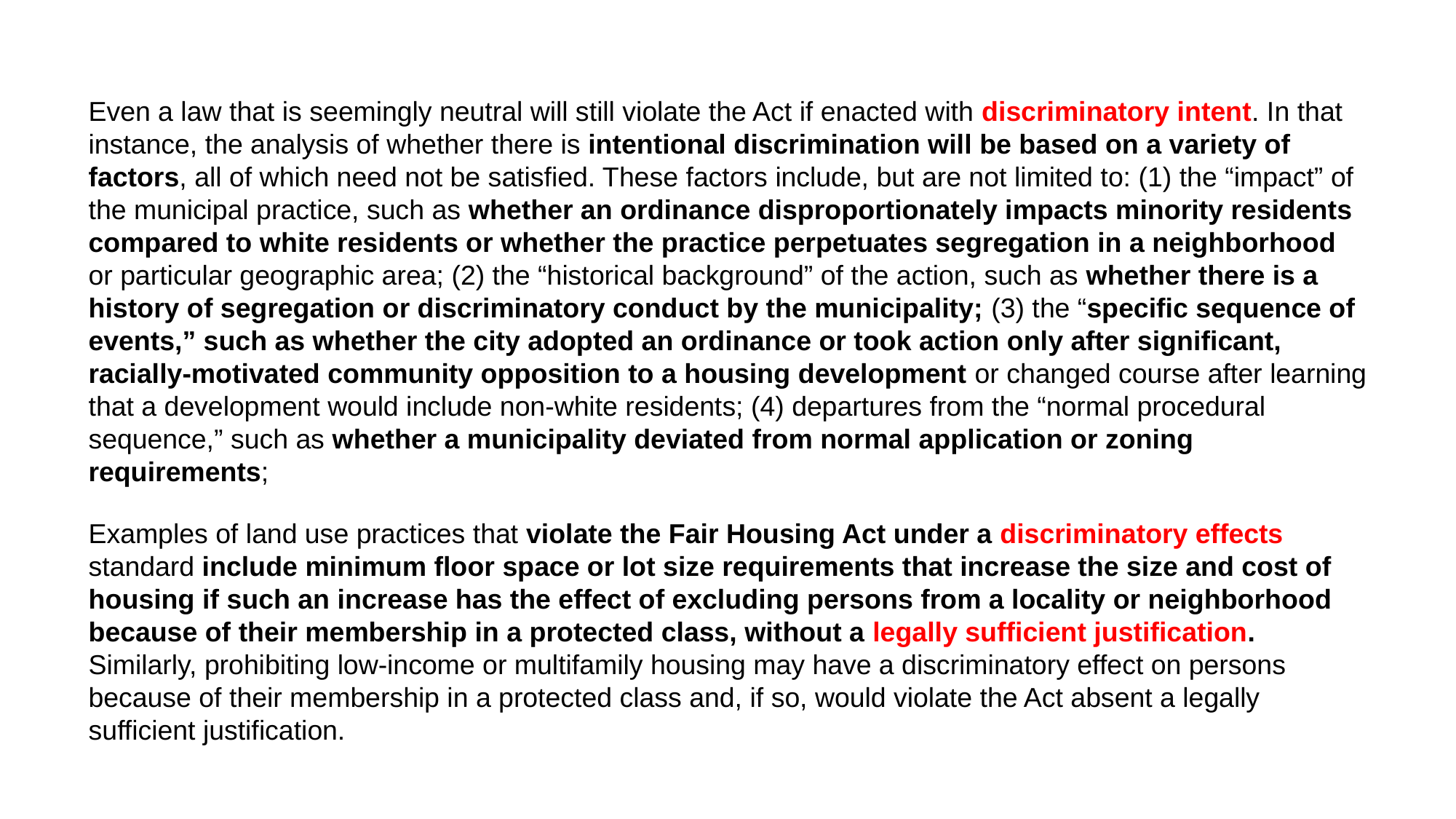

Even a law that is seemingly neutral will still violate the Act if enacted with discriminatory intent. In that instance, the analysis of whether there is intentional discrimination will be based on a variety of factors, all of which need not be satisfied. These factors include, but are not limited to: (1) the “impact” of the municipal practice, such as whether an ordinance disproportionately impacts minority residents compared to white residents or whether the practice perpetuates segregation in a neighborhood or particular geographic area; (2) the “historical background” of the action, such as whether there is a history of segregation or discriminatory conduct by the municipality; (3) the “specific sequence of events,” such as whether the city adopted an ordinance or took action only after significant, racially-motivated community opposition to a housing development or changed course after learning that a development would include non-white residents; (4) departures from the “normal procedural sequence,” such as whether a municipality deviated from normal application or zoning requirements;
Examples of land use practices that violate the Fair Housing Act under a discriminatory effects standard include minimum floor space or lot size requirements that increase the size and cost of housing if such an increase has the effect of excluding persons from a locality or neighborhood because of their membership in a protected class, without a legally sufficient justification. Similarly, prohibiting low-income or multifamily housing may have a discriminatory effect on persons because of their membership in a protected class and, if so, would violate the Act absent a legally sufficient justification.